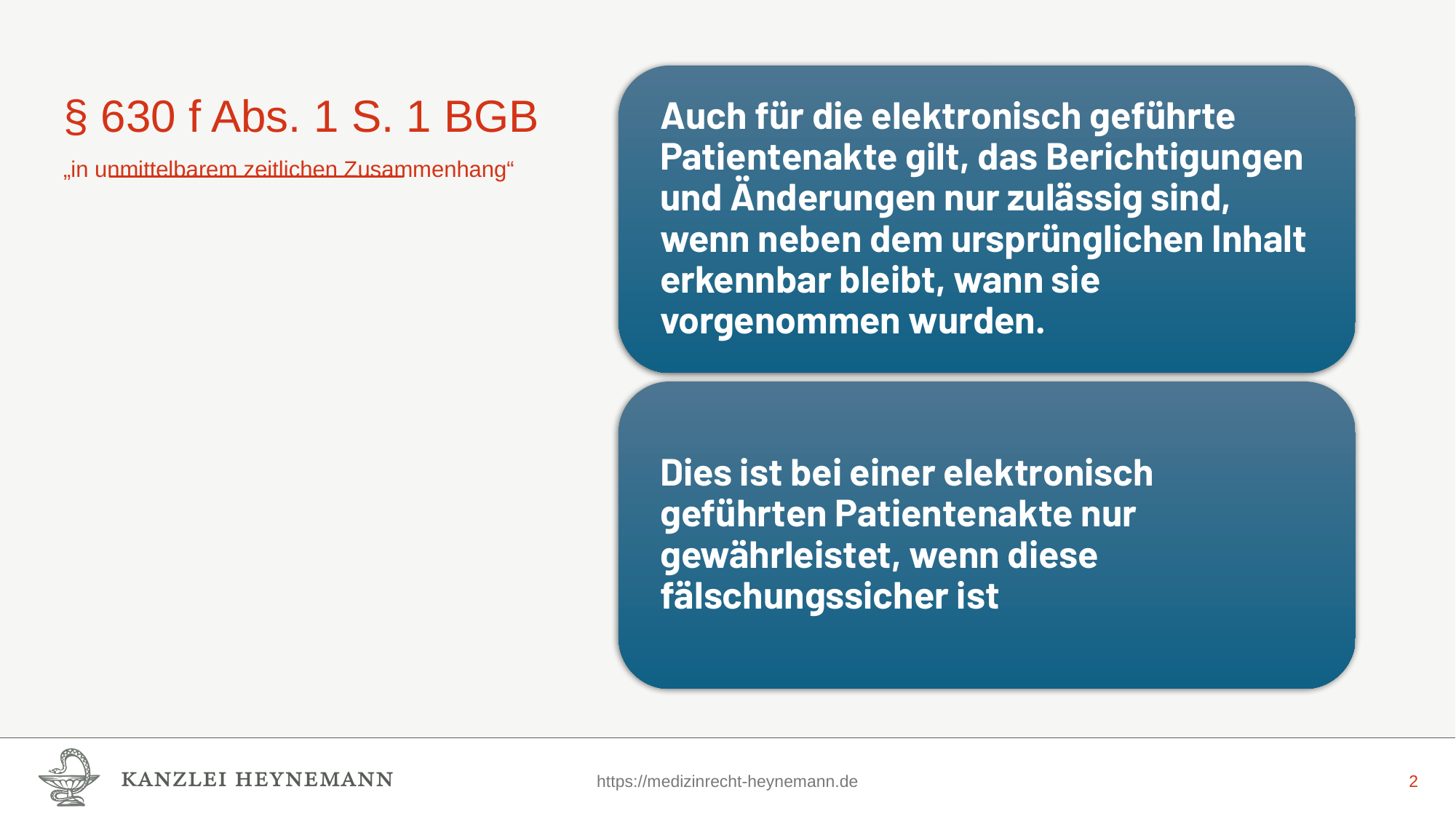

# § 630 f Abs. 1 S. 1 BGB „in unmittelbarem zeitlichen Zusammenhang“
Auch für die elektronisch geführte Patientenakte gilt, das Berichtigungen und Änderungen nur zulässig sind, wenn neben dem ursprünglichen Inhalt erkennbar bleibt, wann sie vorgenommen wurden.
Dies ist bei einer elektronisch geführten Patientenakte nur gewährleistet, wenn diese fälschungssicher ist

https://medizinrecht-heynemann.de
2